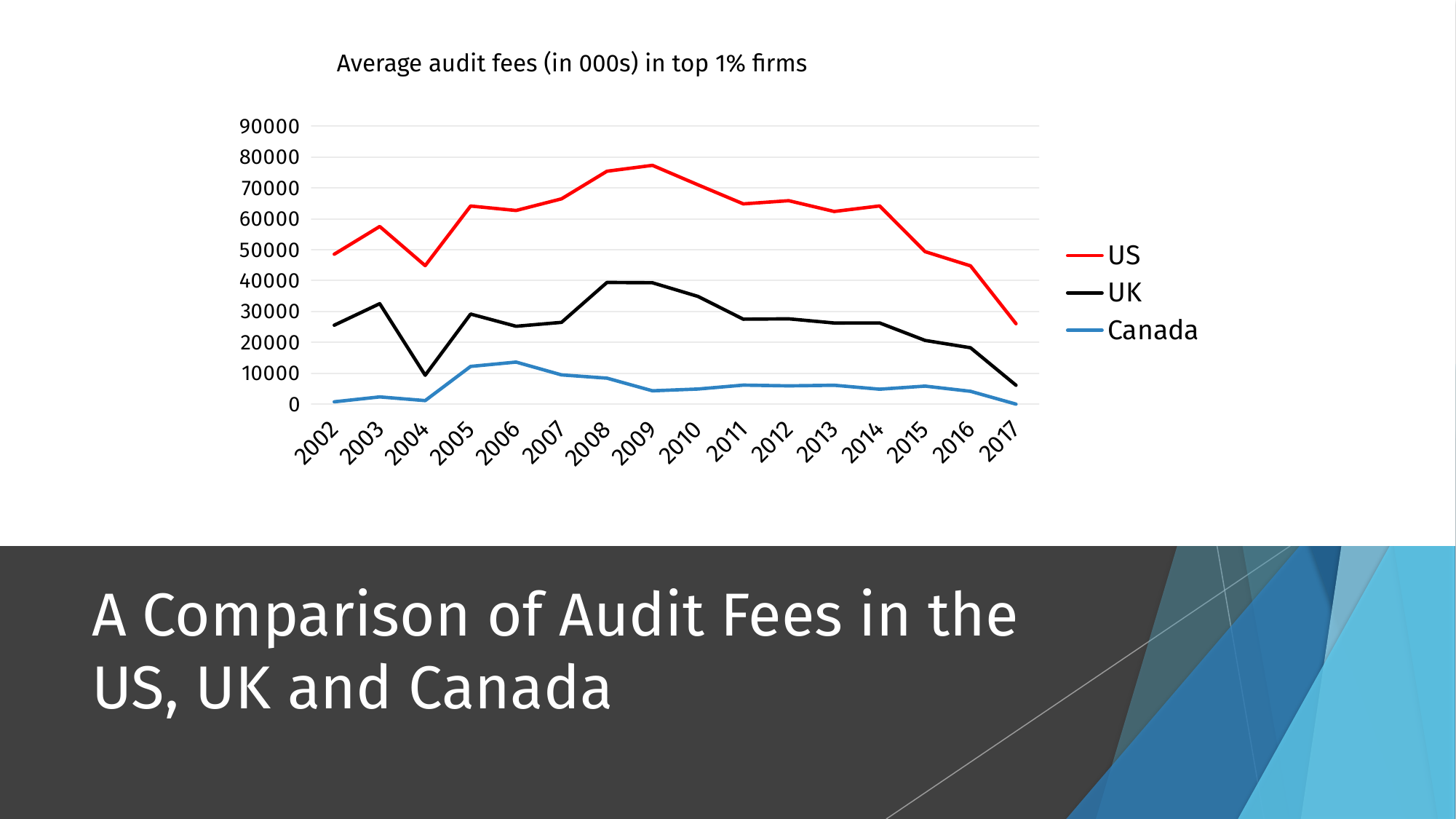

Average audit fees (in 000s) in top 1% firms

### Chart

| Category | Canada | UK  | US |
|---|---|---|---|
| 2002 | 747.0 | 24800.0 | 23000.0 |
| 2003 | 2326.447 | 30200.0 | 25000.0 |
| 2004 | 1140.0 | 8200.0 | 35500.0 |
| 2005 | 12200.0 | 16950.0 | 35000.0 |
| 2006 | 13600.0 | 11600.0 | 37500.0 |
| 2007 | 9464.5 | 17000.0 | 40000.0 |
| 2008 | 8400.0 | 31000.0 | 36000.0 |
| 2009 | 4307.0 | 35000.0 | 38000.0 |
| 2010 | 4873.0 | 30000.0 | 36154.0 |
| 2011 | 6145.0 | 21350.0 | 37352.0 |
| 2012 | 5904.0 | 21700.0 | 38269.5 |
| 2013 | 6108.0 | 20150.0 | 36114.0 |
| 2014 | 4818.5 | 21450.0 | 37904.0 |
| 2015 | 5823.0 | 14800.0 | 28750.0 |
| 2016 | 4135.0 | 14100.0 | 26539.5 |
| 2017 | None | 6100.0 | 19929.0 |
# A Comparison of Audit Fees in the US, UK and Canada